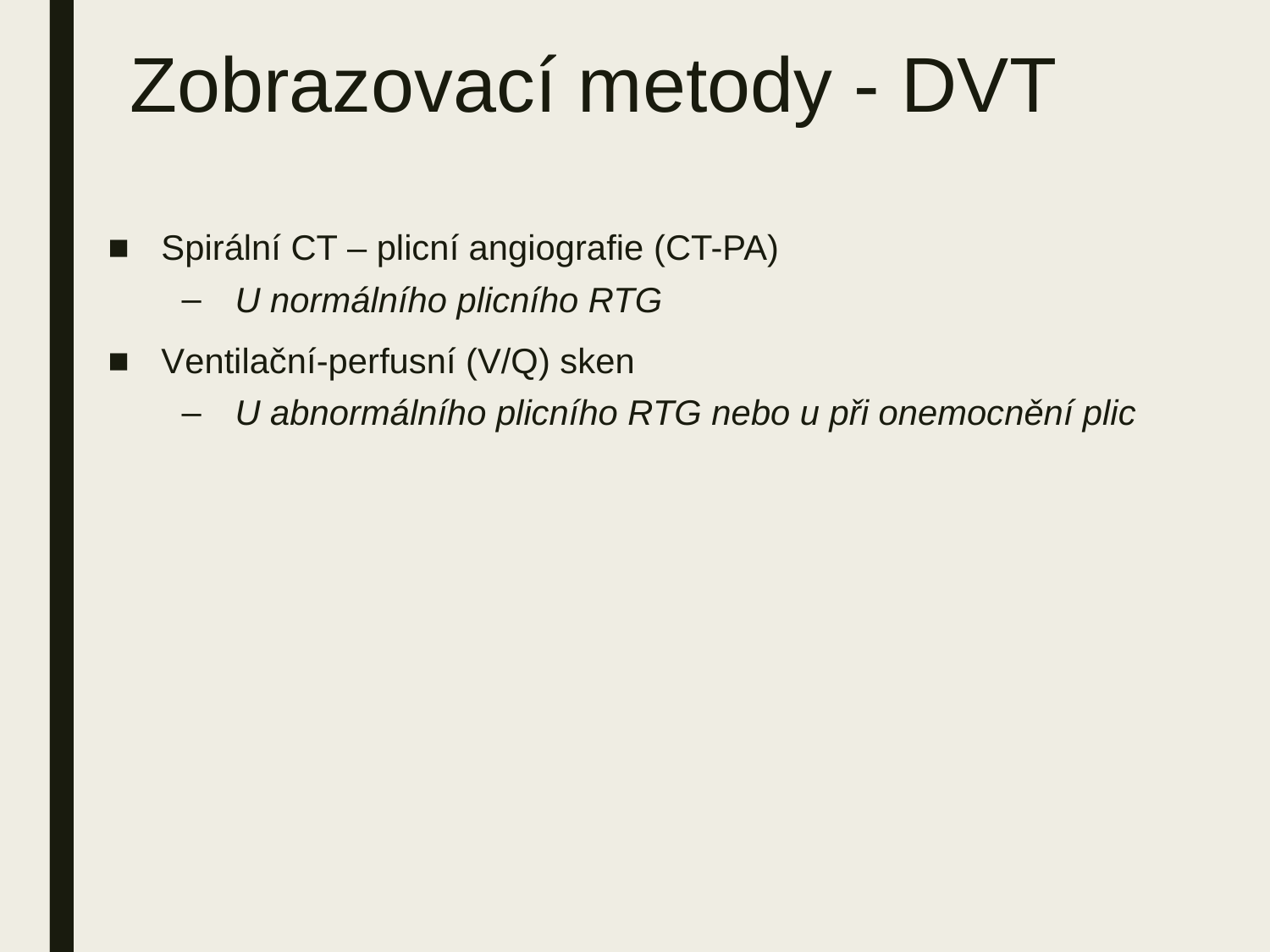

# Zobrazovací metody - DVT
Spirální CT – plicní angiografie (CT-PA)
U normálního plicního RTG
Ventilační-perfusní (V/Q) sken
U abnormálního plicního RTG nebo u při onemocnění plic